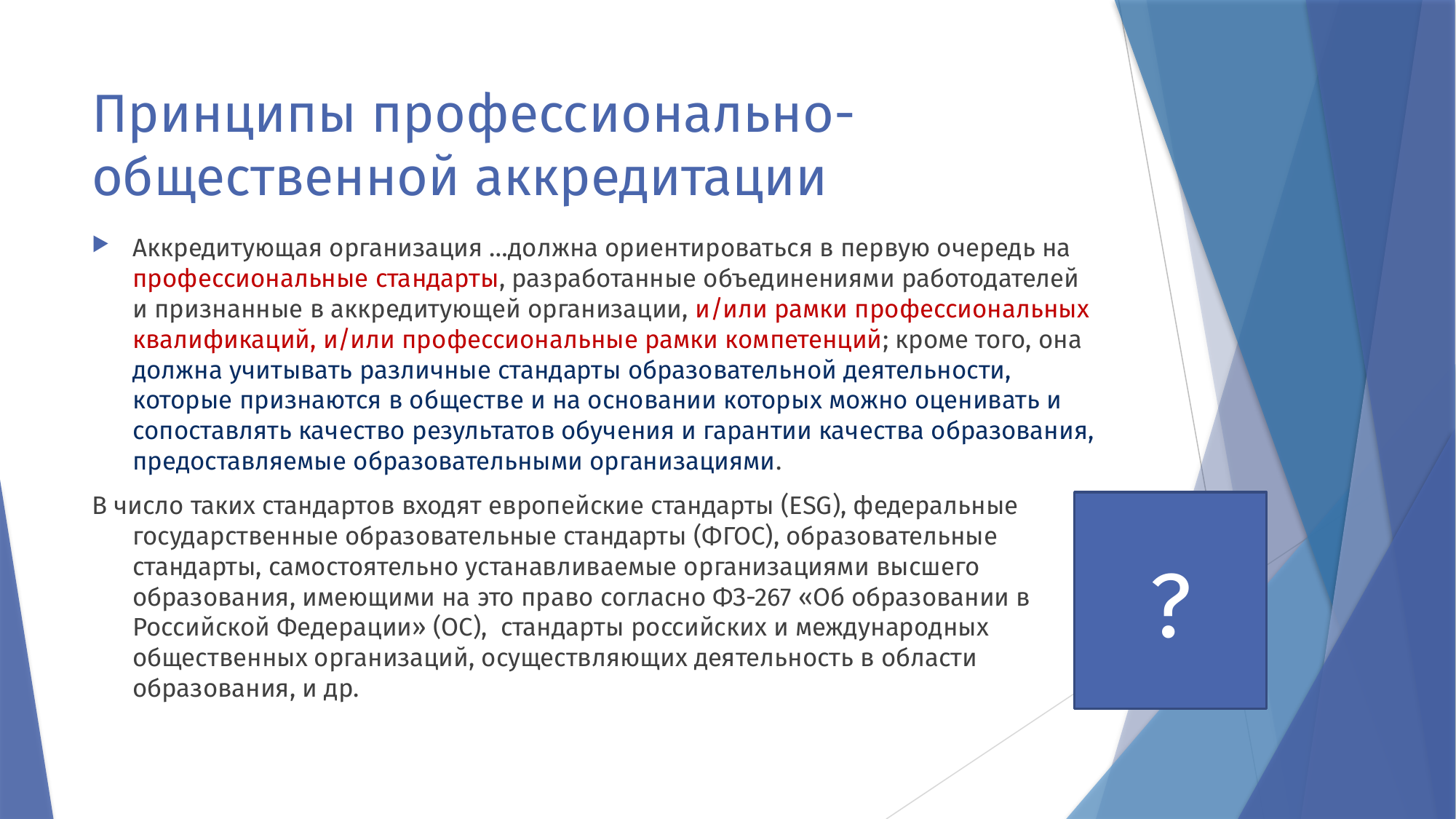

# Принципы профессионально-общественной аккредитации
Аккредитующая организация …должна ориентироваться в первую очередь на профессиональные стандарты, разработанные объединениями работодателей и признанные в аккредитующей организации, и/или рамки профессиональных квалификаций, и/или профессиональные рамки компетенций; кроме того, она должна учитывать различные стандарты образовательной деятельности, которые признаются в обществе и на основании которых можно оценивать и сопоставлять качество результатов обучения и гарантии качества образования, предоставляемые образовательными организациями.
В число таких стандартов входят европейские стандарты (ESG), федеральные государственные образовательные стандарты (ФГОС), образовательные стандарты, самостоятельно устанавливаемые организациями высшего образования, имеющими на это право согласно ФЗ-267 «Об образовании в Российской Федерации» (ОС),  стандарты российских и международных общественных организаций, осуществляющих деятельность в области образования, и др.

?